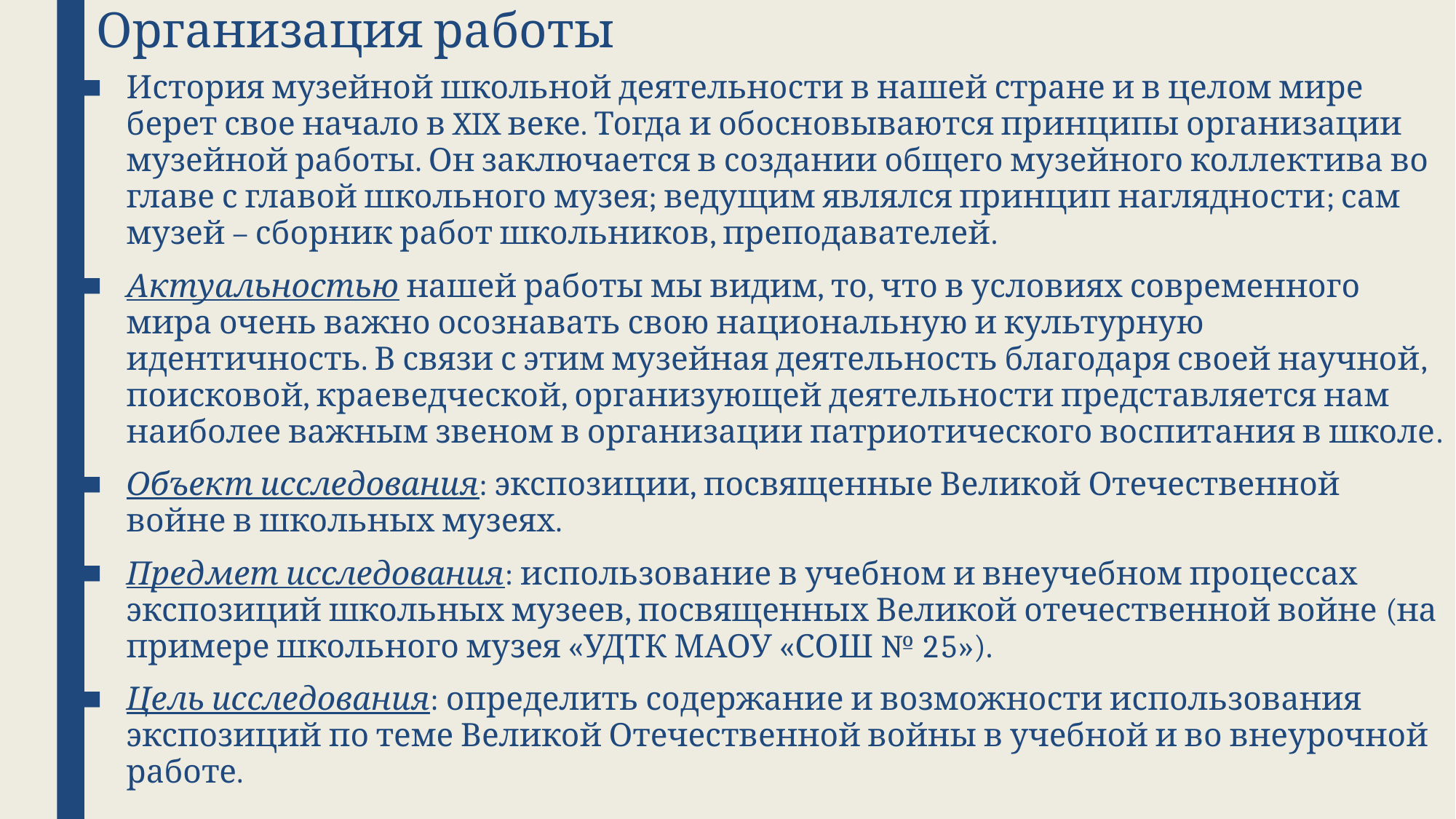

# Организация работы
История музейной школьной деятельности в нашей стране и в целом мире берет свое начало в XIX веке. Тогда и обосновываются принципы организации музейной работы. Он заключается в создании общего музейного коллектива во главе с главой школьного музея; ведущим являлся принцип наглядности; сам музей – сборник работ школьников, преподавателей.
Актуальностью нашей работы мы видим, то, что в условиях современного мира очень важно осознавать свою национальную и культурную идентичность. В связи с этим музейная деятельность благодаря своей научной, поисковой, краеведческой, организующей деятельности представляется нам наиболее важным звеном в организации патриотического воспитания в школе.
Объект исследования: экспозиции, посвященные Великой Отечественной войне в школьных музеях.
Предмет исследования: использование в учебном и внеучебном процессах экспозиций школьных музеев, посвященных Великой отечественной войне (на примере школьного музея «УДТК МАОУ «СОШ № 25»).
Цель исследования: определить содержание и возможности использования экспозиций по теме Великой Отечественной войны в учебной и во внеурочной работе.